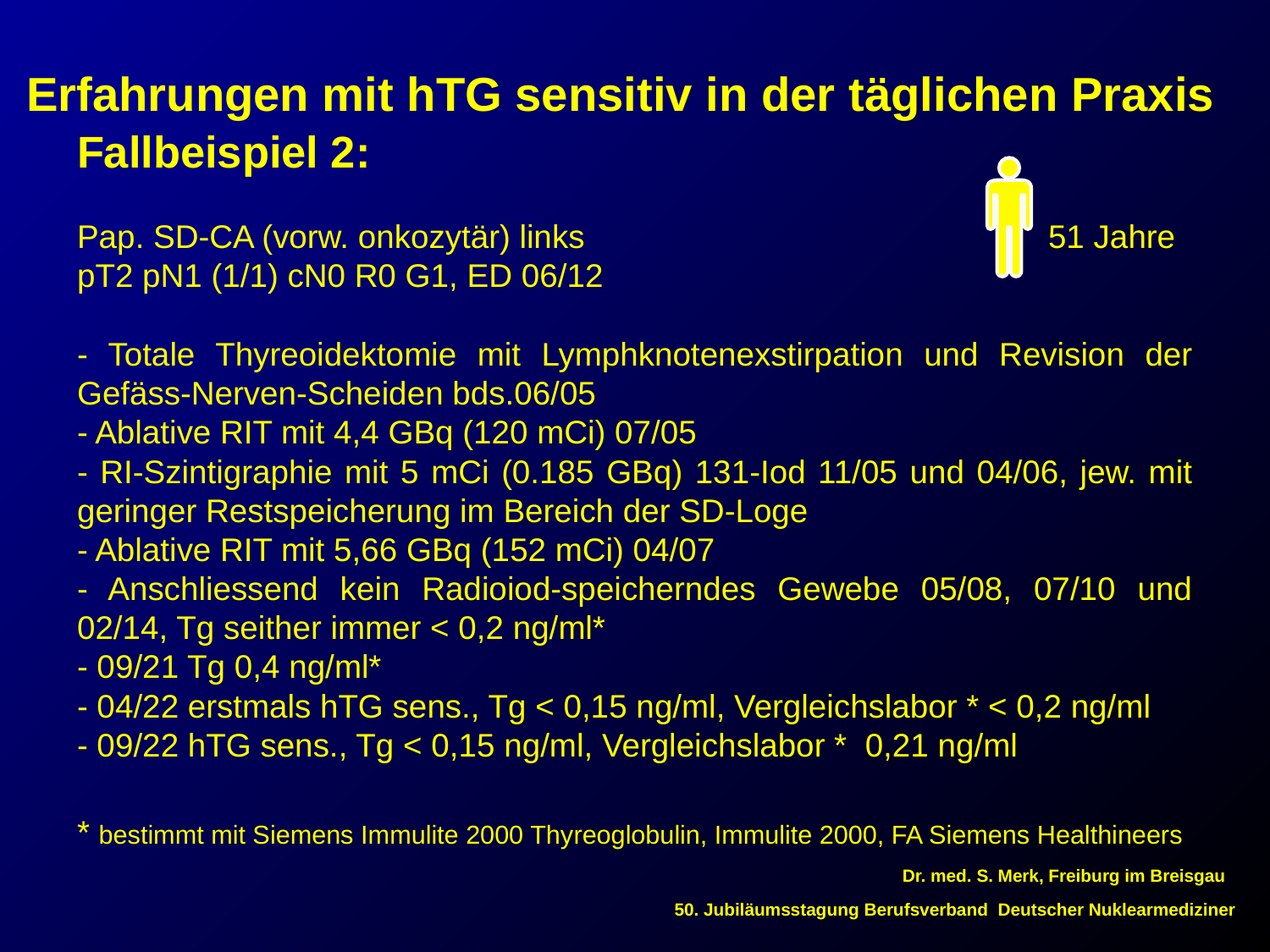

Erfahrungen mit hTG sensitiv in der täglichen Praxis
Fallbeispiel 2:

Pap. SD-CA (vorw. onkozytär) links                                                   51 Jahre
pT2 pN1 (1/1) cN0 R0 G1, ED 06/12

- Totale Thyreoidektomie mit Lymphknotenexstirpation und Revision der Gefäss-Nerven-Scheiden bds.06/05
- Ablative RIT mit 4,4 GBq (120 mCi) 07/05
- RI-Szintigraphie mit 5 mCi (0.185 GBq) 131-Iod 11/05 und 04/06, jew. mit geringer Restspeicherung im Bereich der SD-Loge
- Ablative RIT mit 5,66 GBq (152 mCi) 04/07
- Anschliessend kein Radioiod-speicherndes Gewebe 05/08, 07/10 und 02/14, Tg seither immer < 0,2 ng/ml*
- 09/21 Tg 0,4 ng/ml*
- 04/22 erstmals hTG sens., Tg < 0,15 ng/ml, Vergleichslabor * < 0,2 ng/ml
- 09/22 hTG sens., Tg < 0,15 ng/ml, Vergleichslabor *  0,21 ng/ml

* bestimmt mit Siemens Immulite 2000 Thyreoglobulin, Immulite 2000, FA Siemens Healthineers

Dr. med. S. Merk, Freiburg im Breisgau
         50. Jubiläumsstagung Berufsverband  Deutscher Nuklearmediziner